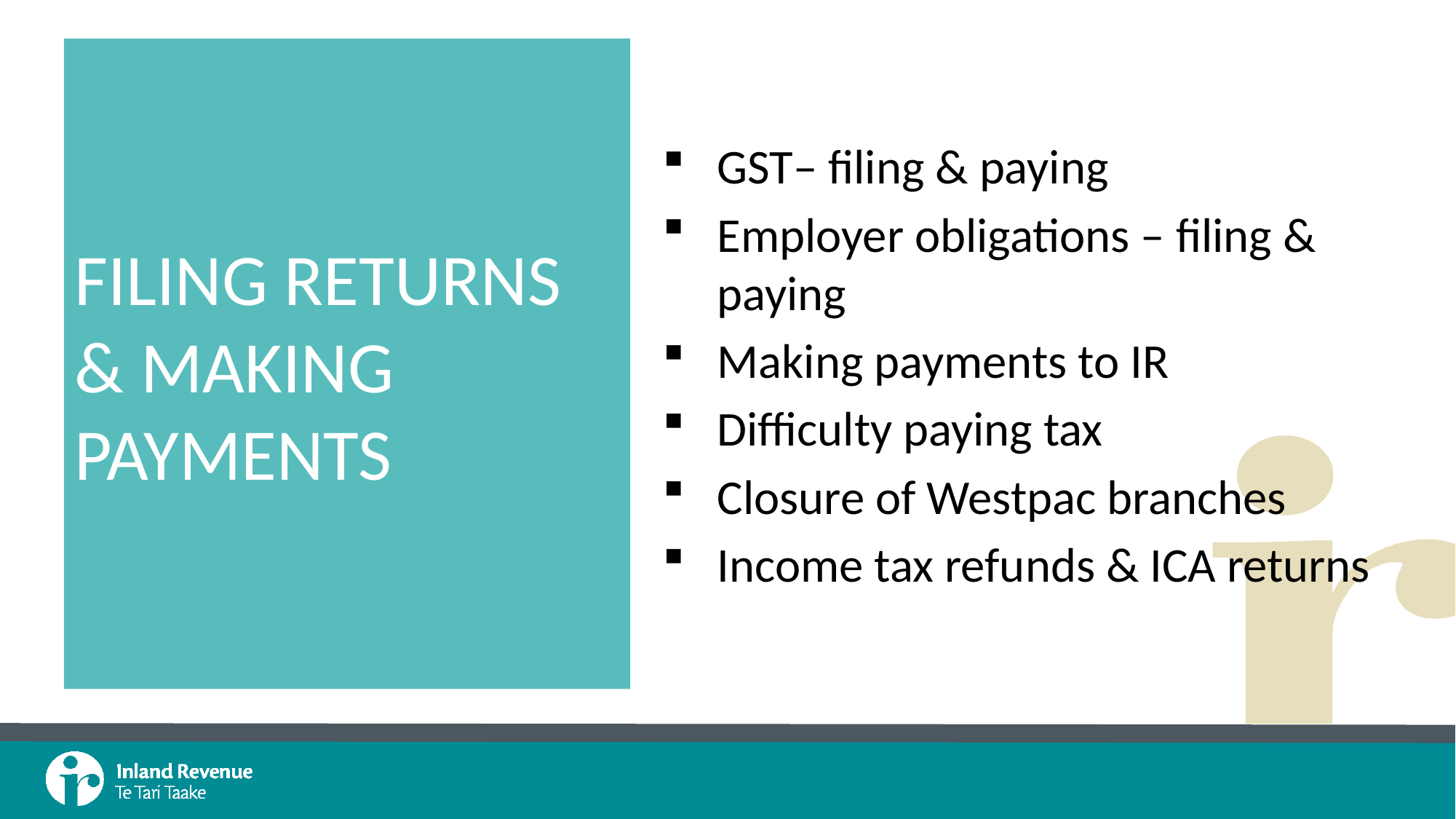

# Filing returns & making payments
GST– filing & paying
Employer obligations – filing & paying
Making payments to IR
Difficulty paying tax
Closure of Westpac branches
Income tax refunds & ICA returns